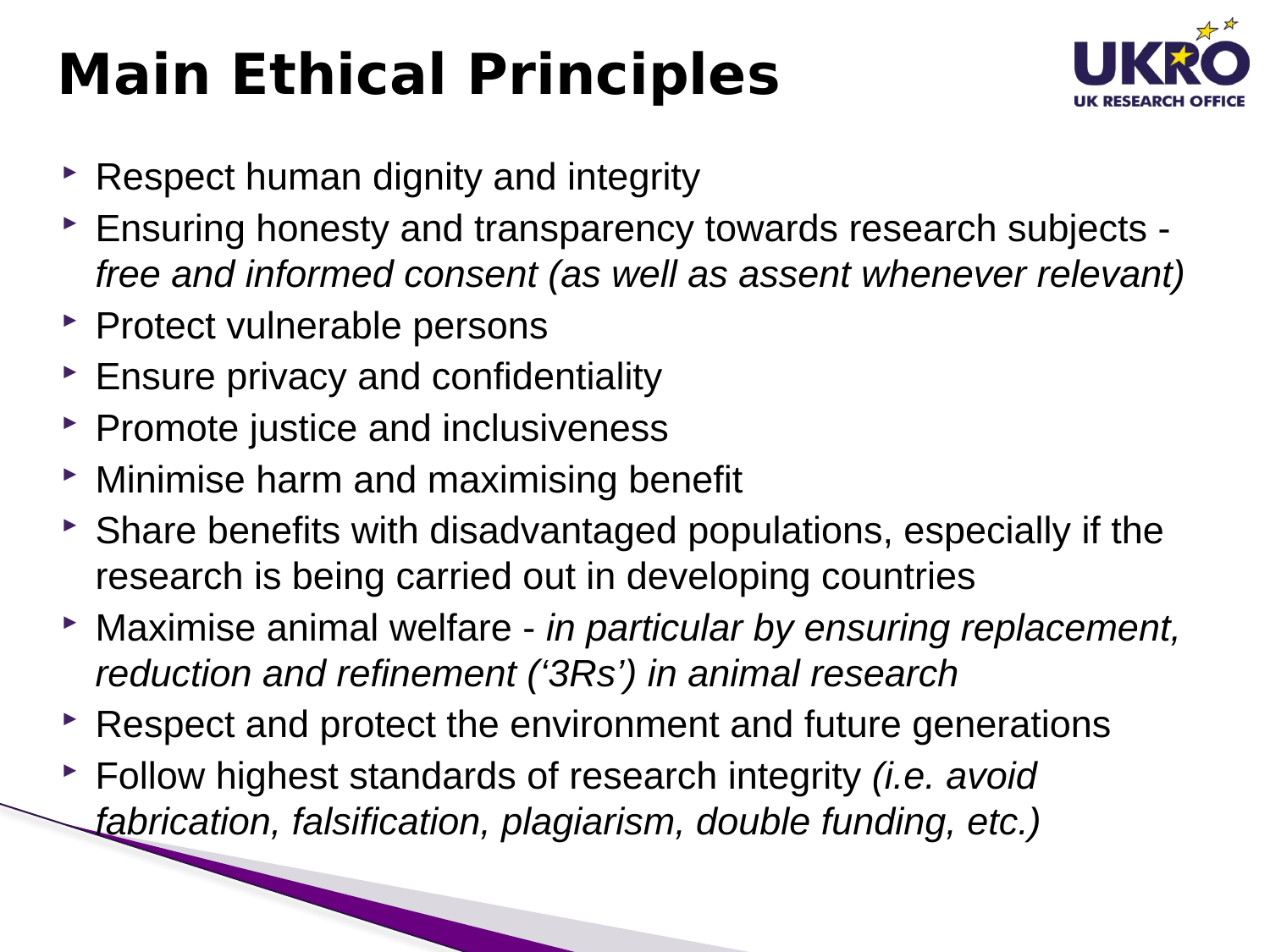

# Main Ethical Principles
Respect human dignity and integrity
Ensuring honesty and transparency towards research subjects - free and informed consent (as well as assent whenever relevant)
Protect vulnerable persons
Ensure privacy and confidentiality
Promote justice and inclusiveness
Minimise harm and maximising benefit
Share benefits with disadvantaged populations, especially if the research is being carried out in developing countries
Maximise animal welfare - in particular by ensuring replacement, reduction and refinement (‘3Rs’) in animal research
Respect and protect the environment and future generations
Follow highest standards of research integrity (i.e. avoid fabrication, falsification, plagiarism, double funding, etc.)